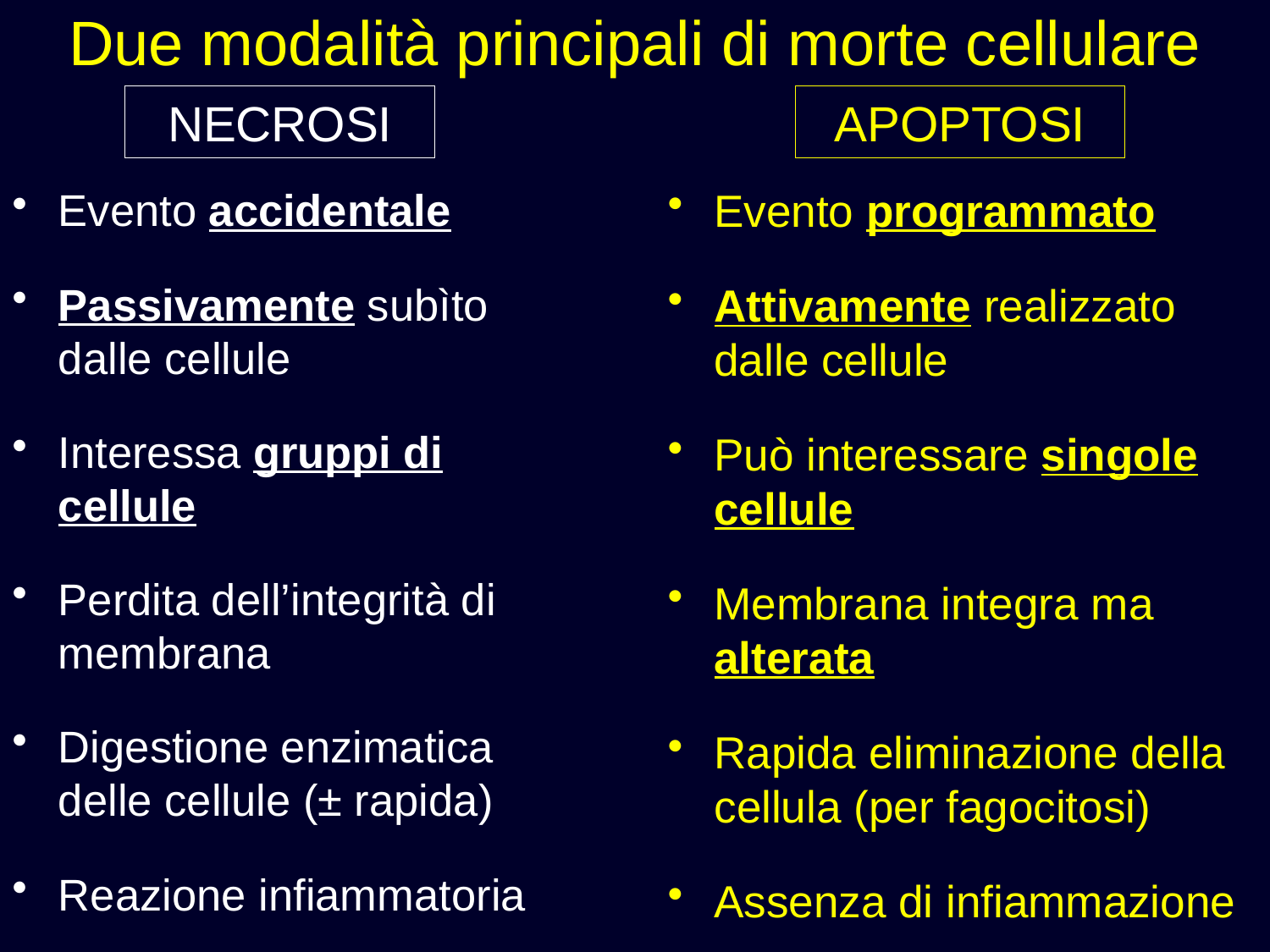

Due modalità principali di morte cellulare
NECROSI
APOPTOSI
Evento accidentale

Passivamente subìto dalle cellule

Interessa gruppi di cellule

Perdita dell’integrità di membrana

Digestione enzimatica delle cellule (± rapida)

Reazione infiammatoria
Evento programmato

Attivamente realizzato dalle cellule

Può interessare singole cellule

Membrana integra ma alterata

Rapida eliminazione della cellula (per fagocitosi)

Assenza di infiammazione